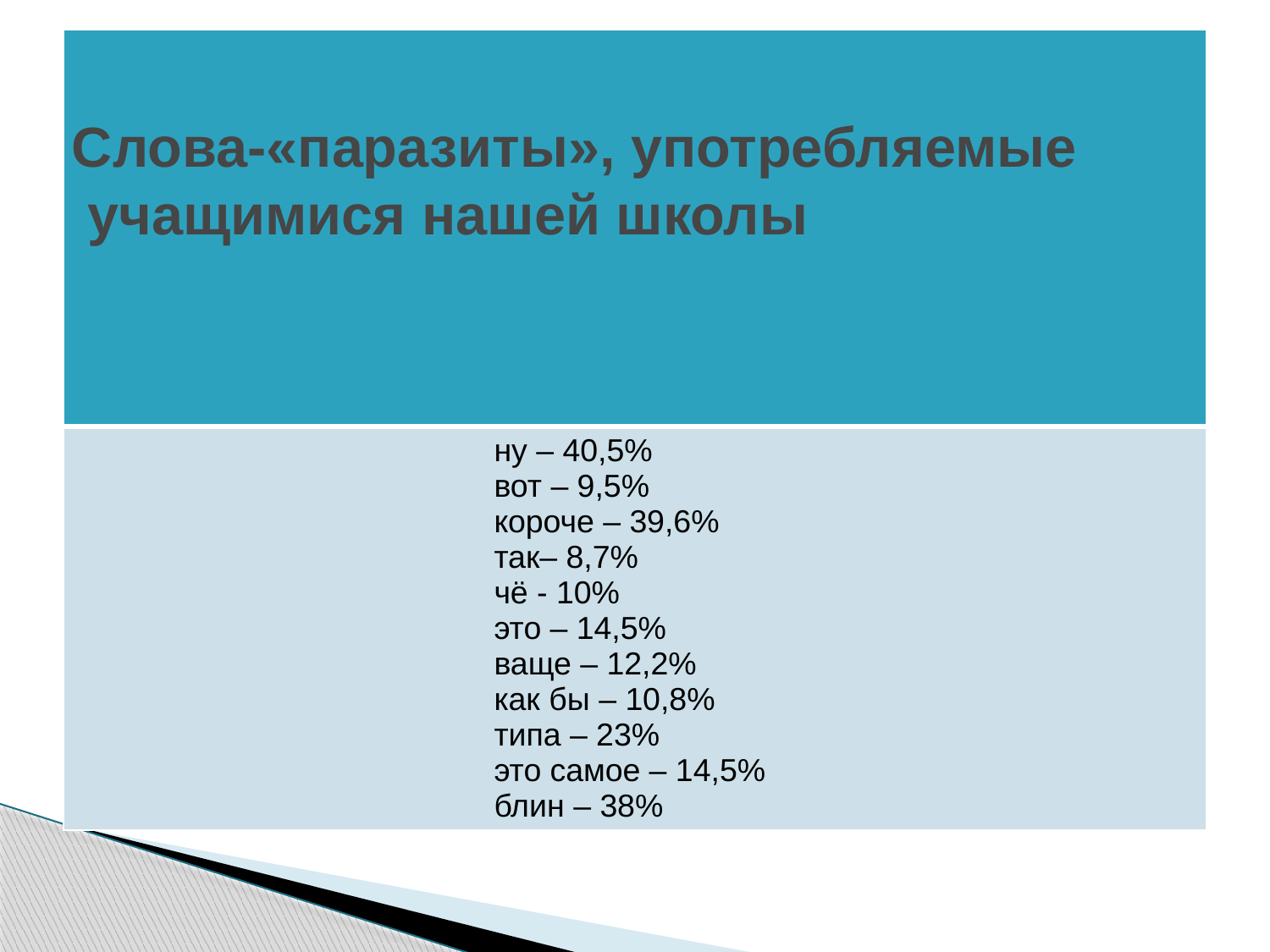

|  |
| --- |
| ну – 40,5% вот – 9,5% короче – 39,6% так– 8,7% чё - 10% это – 14,5% ваще – 12,2% как бы – 10,8% типа – 23%     это самое – 14,5% блин – 38% |
# Слова-«паразиты», употребляемые  учащимися нашей школы